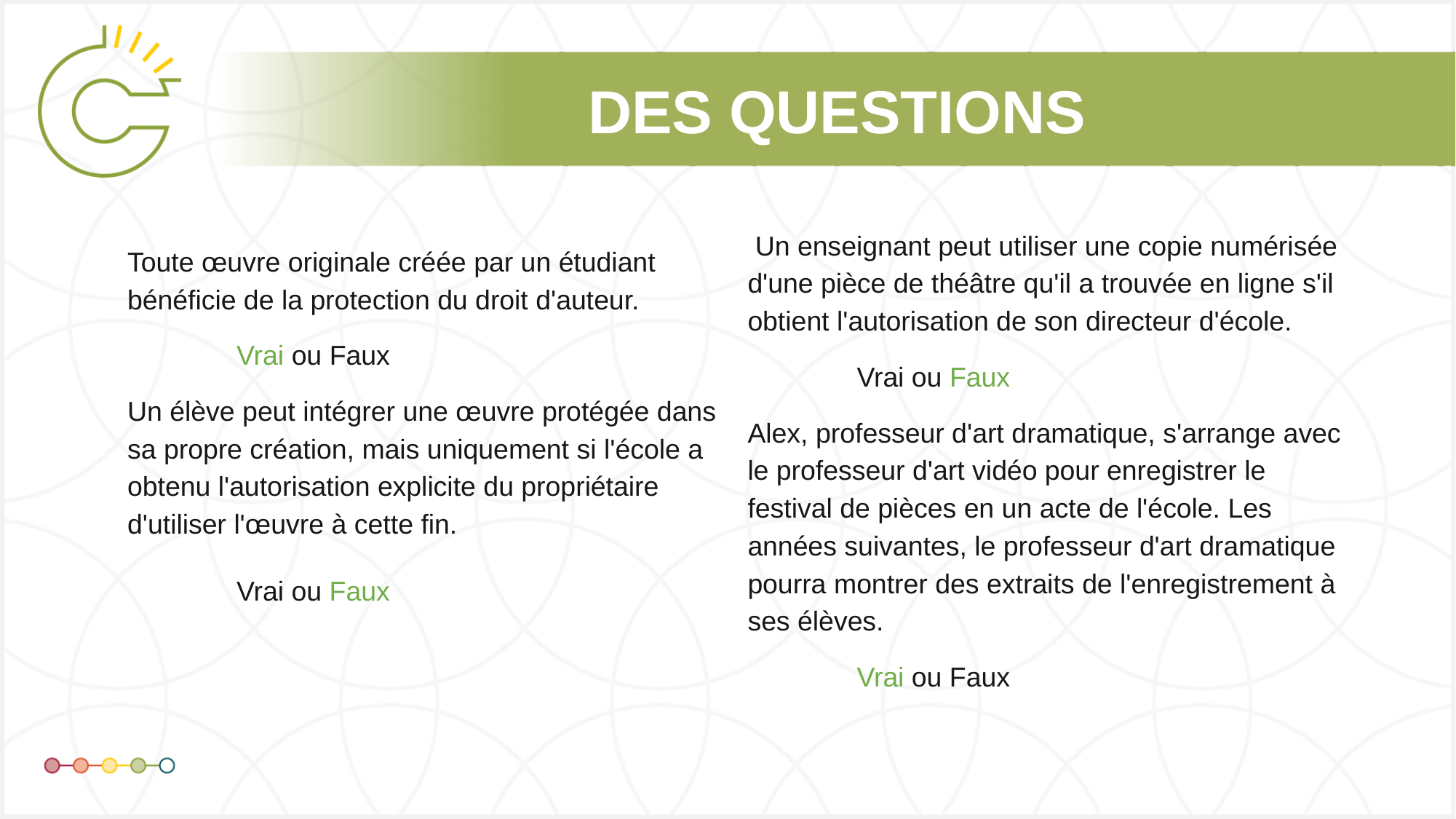

# DES QUESTIONS
 Un enseignant peut utiliser une copie numérisée d'une pièce de théâtre qu'il a trouvée en ligne s'il obtient l'autorisation de son directeur d'école.
    	Vrai ou Faux
Alex, professeur d'art dramatique, s'arrange avec le professeur d'art vidéo pour enregistrer le festival de pièces en un acte de l'école. Les années suivantes, le professeur d'art dramatique pourra montrer des extraits de l'enregistrement à ses élèves.
    	Vrai ou Faux
Toute œuvre originale créée par un étudiant bénéficie de la protection du droit d'auteur.
    	Vrai ou Faux
Un élève peut intégrer une œuvre protégée dans sa propre création, mais uniquement si l'école a obtenu l'autorisation explicite du propriétaire d'utiliser l'œuvre à cette fin.
    	Vrai ou Faux